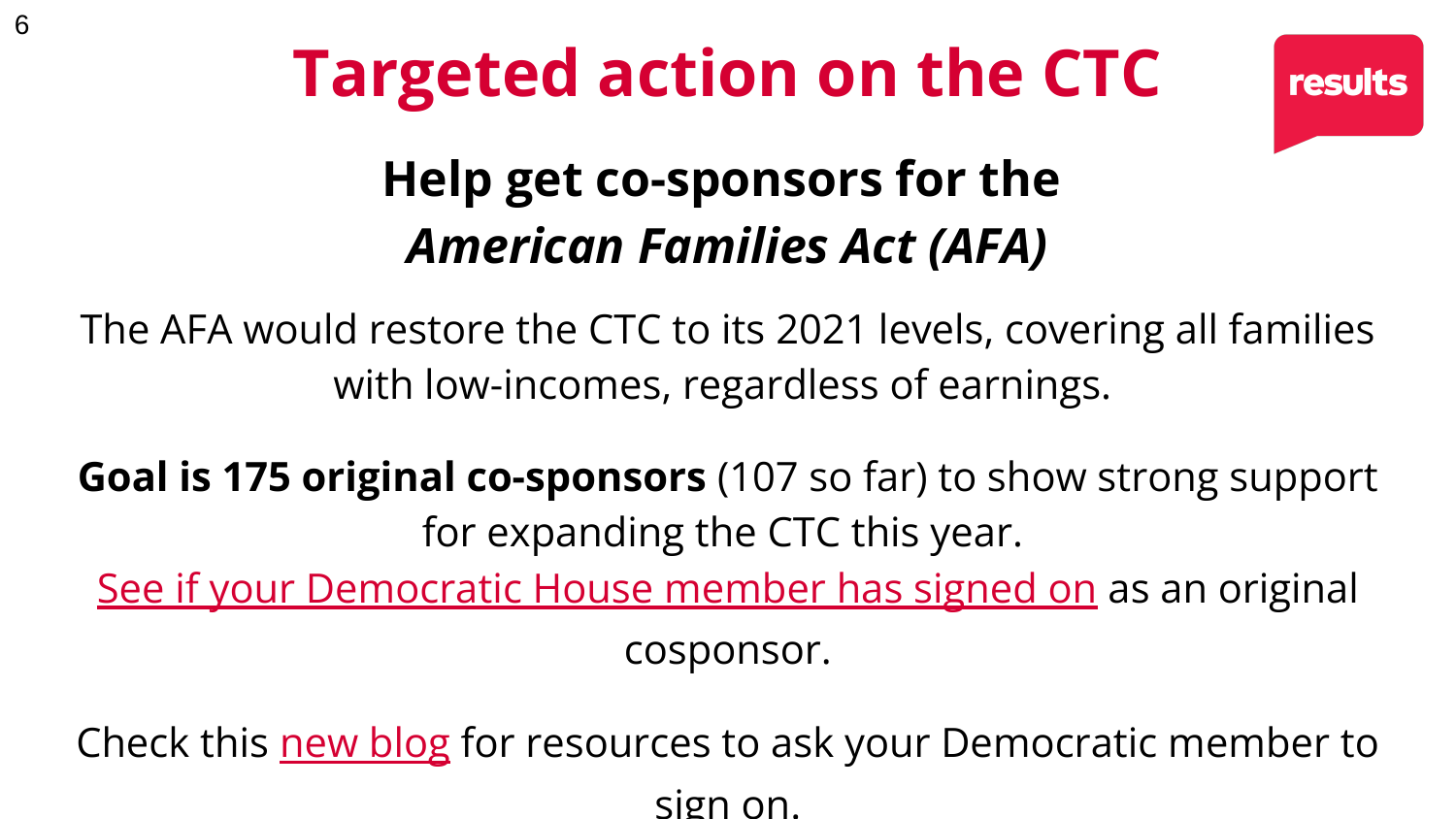

Targeted action on the CTC
Help get co-sponsors for the
American Families Act (AFA)
The AFA would restore the CTC to its 2021 levels, covering all families with low-incomes, regardless of earnings.
Goal is 175 original co-sponsors (107 so far) to show strong support for expanding the CTC this year. See if your Democratic House member has signed on as an original cosponsor.
Check this new blog for resources to ask your Democratic member to sign on.